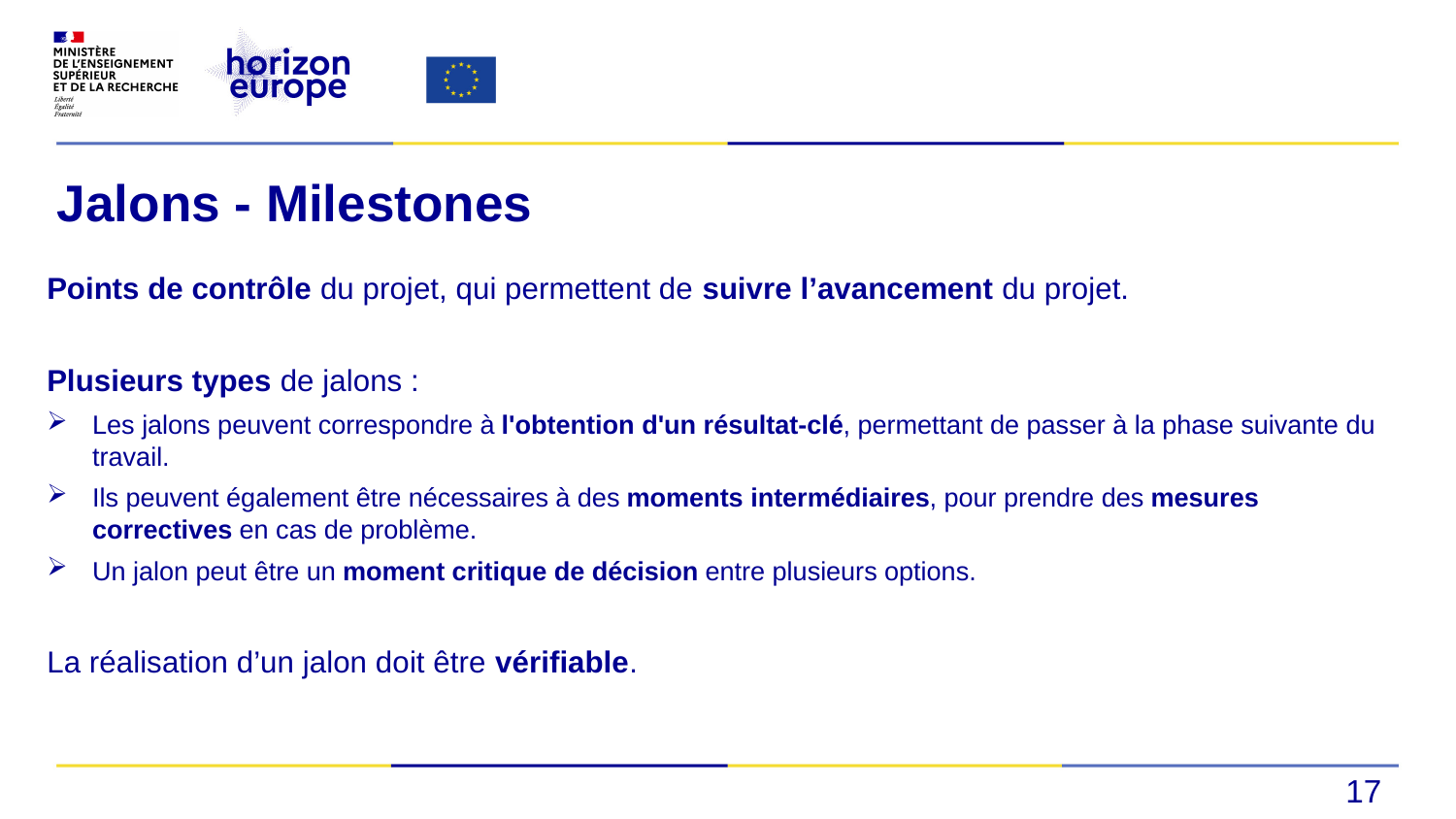

# Jalons - Milestones
Points de contrôle du projet, qui permettent de suivre l’avancement du projet.

Plusieurs types de jalons :
Les jalons peuvent correspondre à l'obtention d'un résultat-clé, permettant de passer à la phase suivante du travail.
Ils peuvent également être nécessaires à des moments intermédiaires, pour prendre des mesures correctives en cas de problème.
Un jalon peut être un moment critique de décision entre plusieurs options.

La réalisation d’un jalon doit être vérifiable.
17